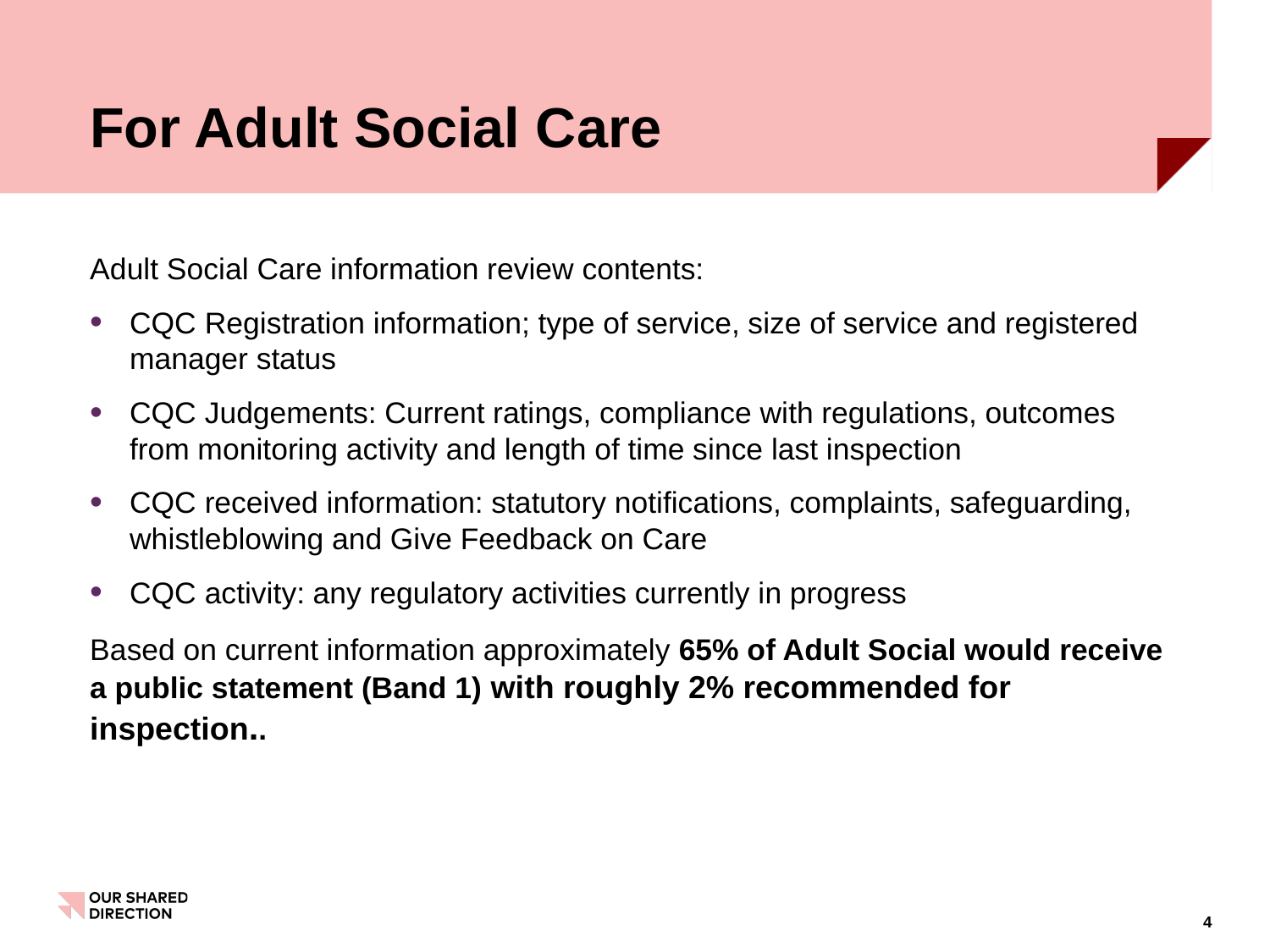

# For Adult Social Care
Adult Social Care information review contents:
CQC Registration information; type of service, size of service and registered manager status
CQC Judgements: Current ratings, compliance with regulations, outcomes from monitoring activity and length of time since last inspection
CQC received information: statutory notifications, complaints, safeguarding, whistleblowing and Give Feedback on Care
CQC activity: any regulatory activities currently in progress
Based on current information approximately 65% of Adult Social would receive a public statement (Band 1) with roughly 2% recommended for inspection..

4